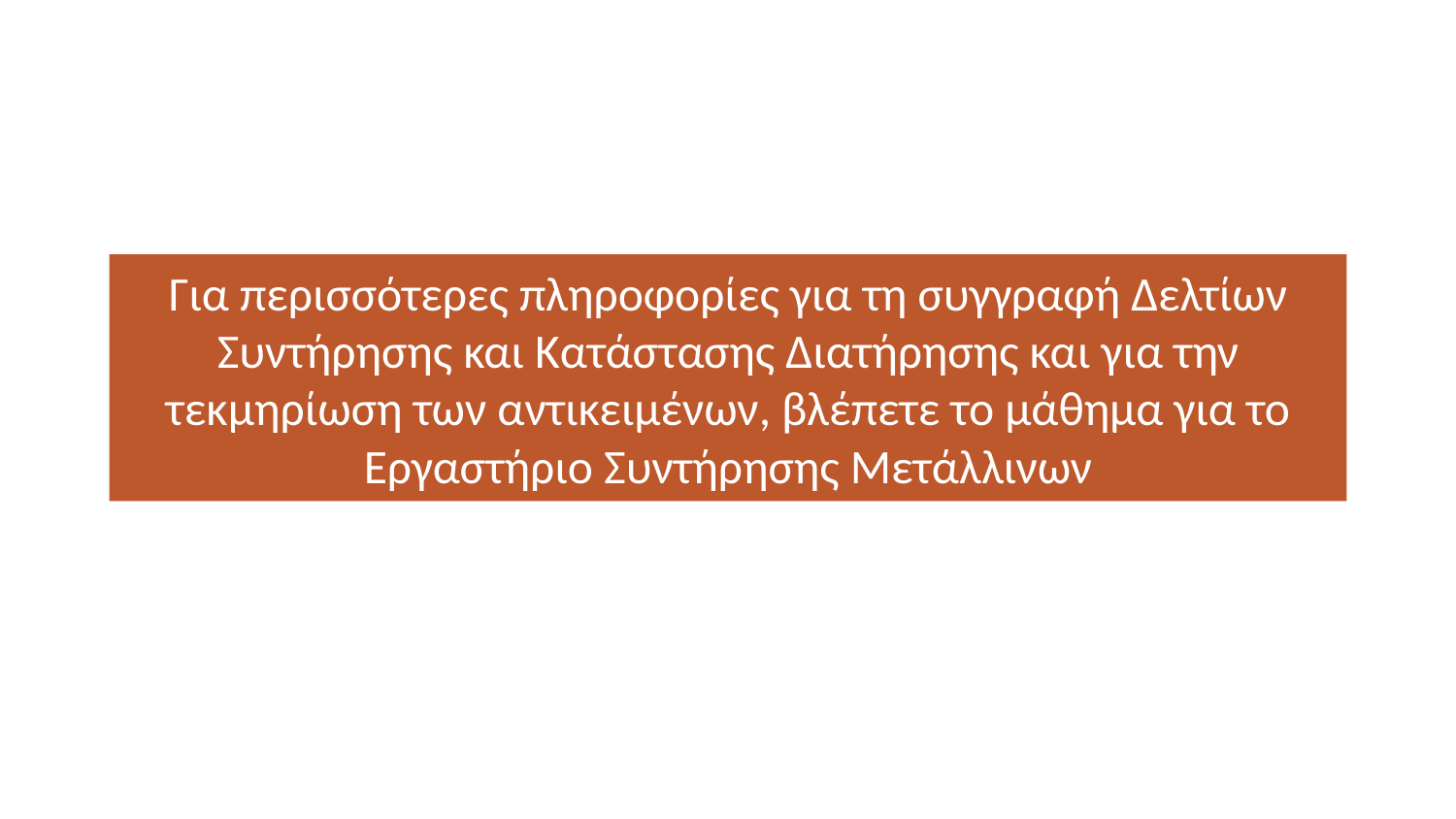

# Για περισσότερες πληροφορίες για τη συγγραφή Δελτίων Συντήρησης και Κατάστασης Διατήρησης και για την τεκμηρίωση των αντικειμένων, βλέπετε το μάθημα για το Εργαστήριο Συντήρησης Μετάλλινων